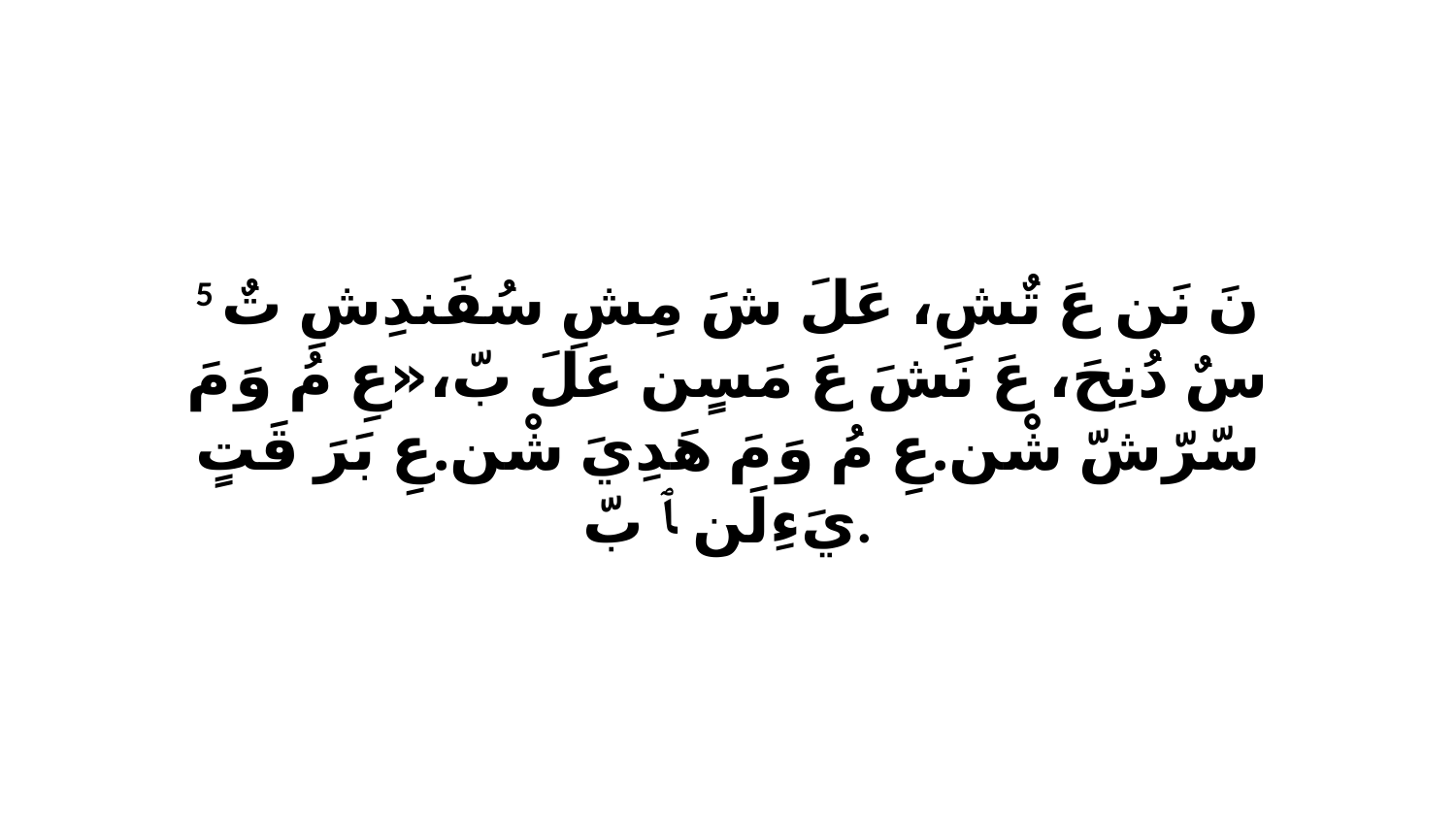

5 نَ نَن عَ تٌشِ، عَلَ شَ مِشِ سُفَندِشِ تٌ سٌ دُنِحَ، عَ نَشَ عَ مَسٍن عَلَ بّ،«عِ مُ وَ مَ سّرّشّ شْن.عِ مُ وَ مَ هَدِيَ شْن.عِ بَرَ قَتٍ يَءِلَن ﭑ بّ.